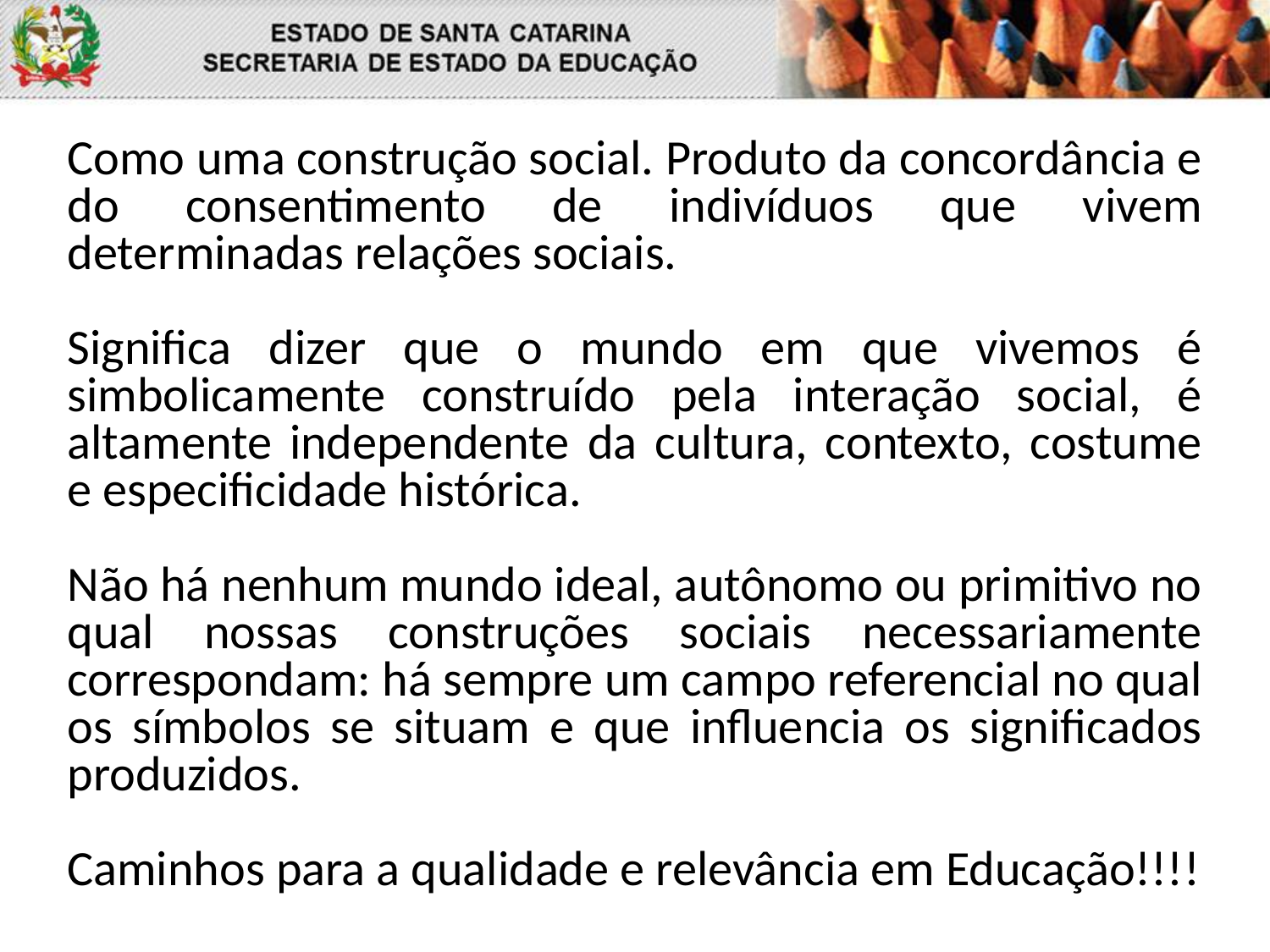

Como uma construção social. Produto da concordância e do consentimento de indivíduos que vivem determinadas relações sociais.

Significa dizer que o mundo em que vivemos é simbolicamente construído pela interação social, é altamente independente da cultura, contexto, costume e especificidade histórica.

Não há nenhum mundo ideal, autônomo ou primitivo no qual nossas construções sociais necessariamente correspondam: há sempre um campo referencial no qual os símbolos se situam e que influencia os significados produzidos.

Caminhos para a qualidade e relevância em Educação!!!!